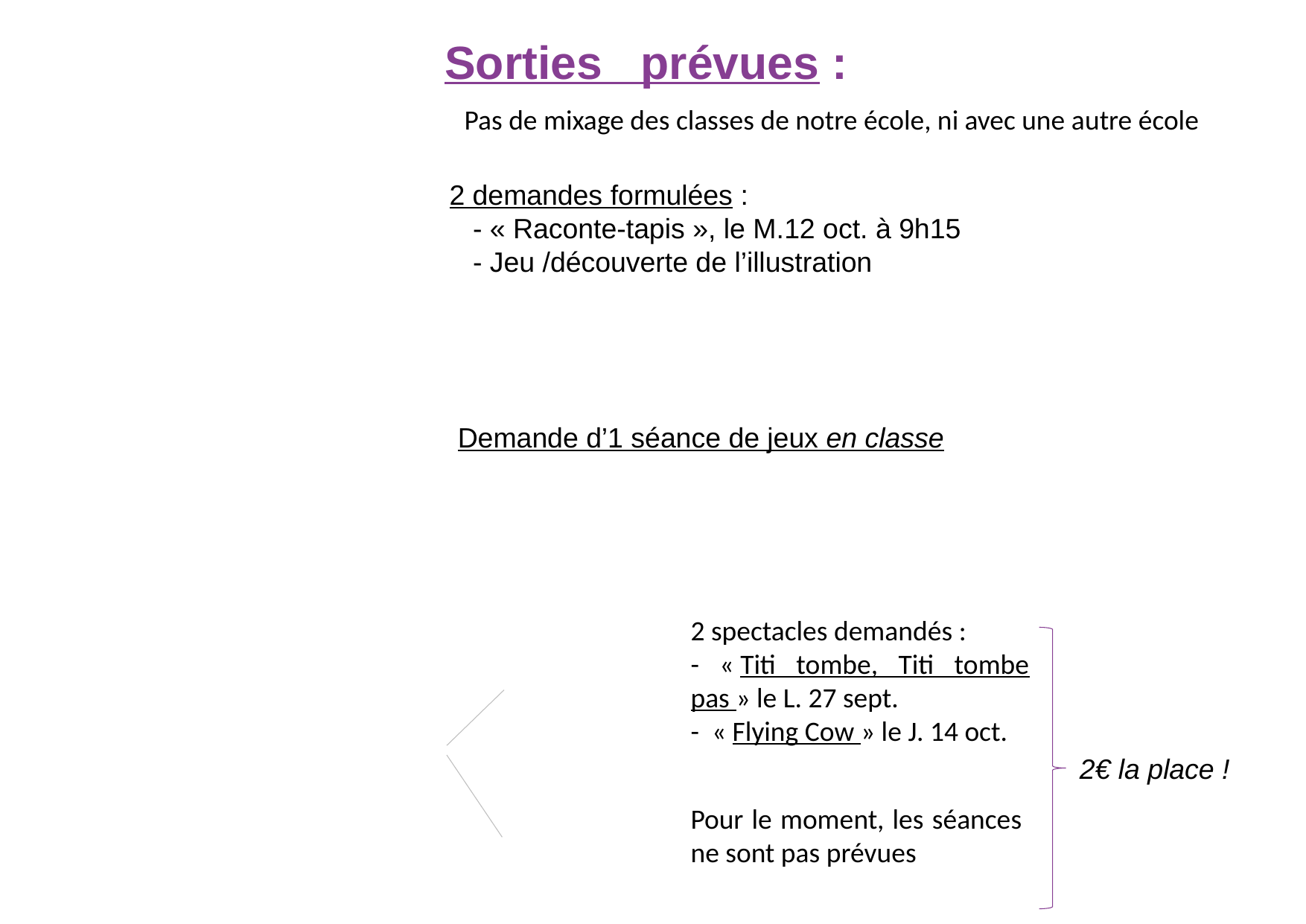

Sorties   prévues :
Pas de mixage des classes de notre école, ni avec une autre école
2 demandes formulées :
   - « Raconte-tapis », le M.12 oct. à 9h15
   - Jeu /découverte de l’illustration
Demande d’1 séance de jeux en classe
2 spectacles demandés :
- « Titi tombe, Titi tombe pas » le L. 27 sept.
-  « Flying Cow » le J. 14 oct.

2€ la place !
Pour le moment, les séances ne sont pas prévues